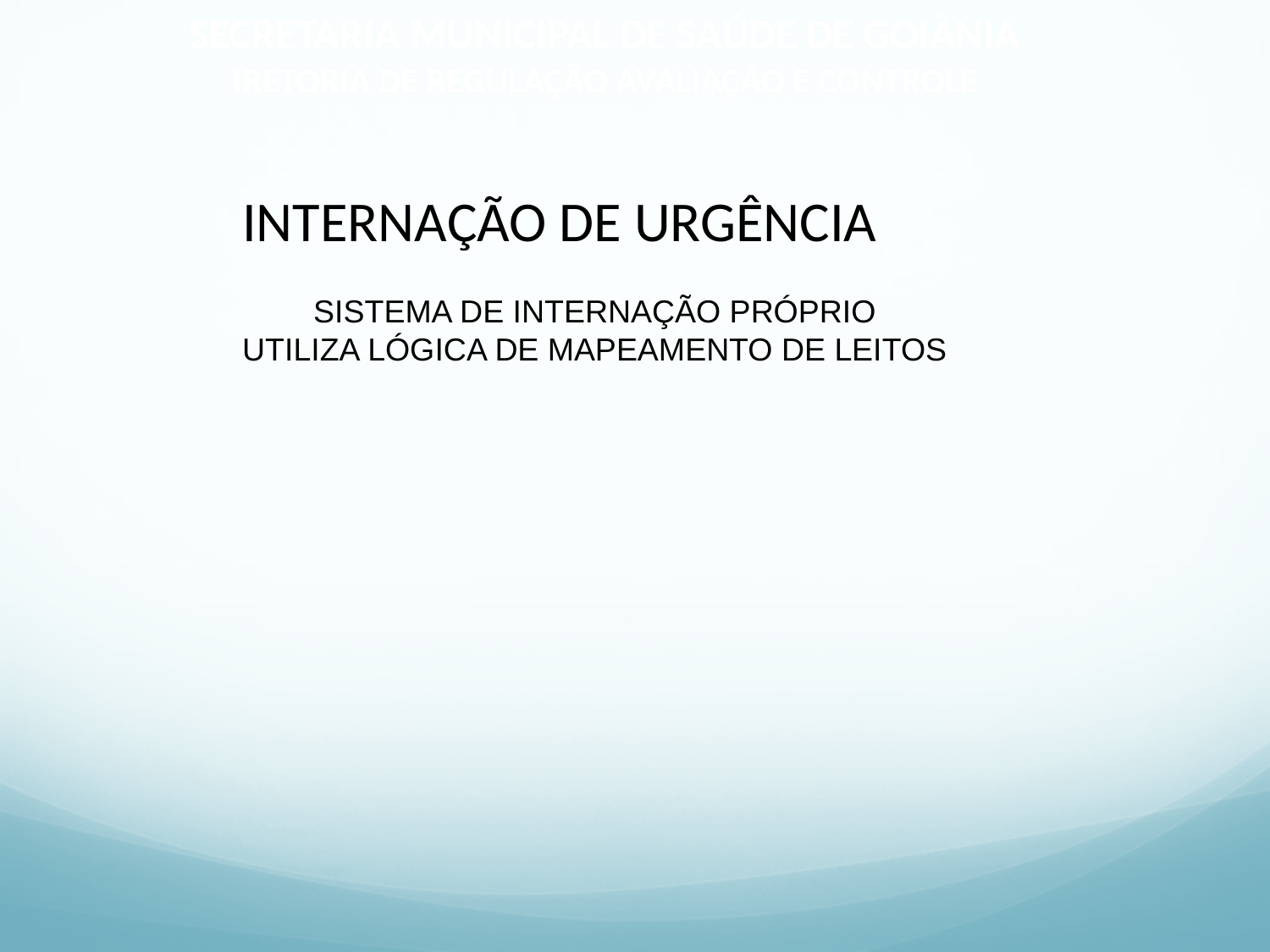

SECRETARIA MUNICIPAL DE SAÚDE DE GOIÂNIA
IRETORIA DE REGULAÇÃO AVALIAÇÃO E CONTROLE
INTERNAÇÃO DE URGÊNCIA

SISTEMA DE INTERNAÇÃO PRÓPRIO
UTILIZA LÓGICA DE MAPEAMENTO DE LEITOS